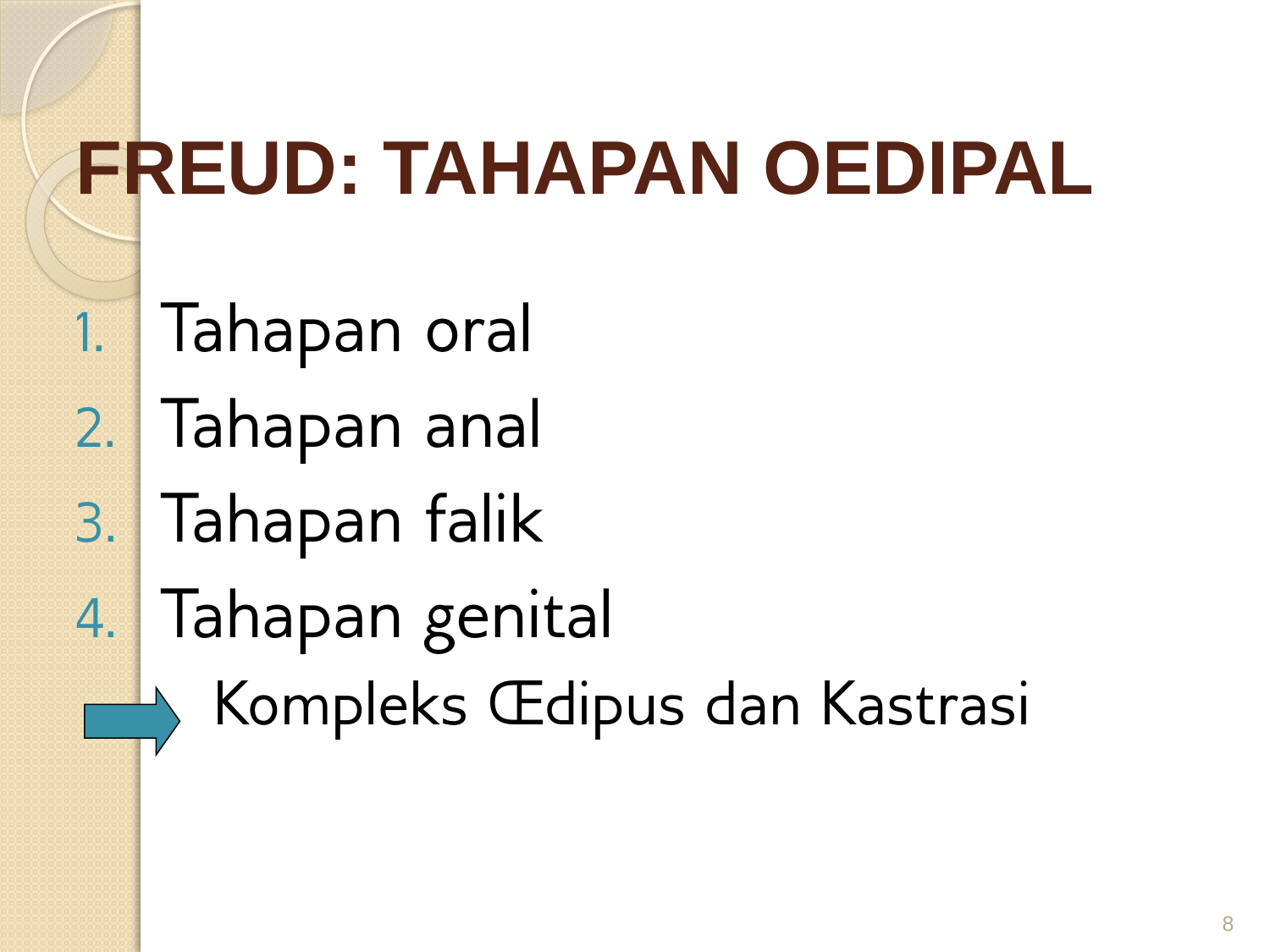

# FREUD: TAHAPAN OEDIPAL
Tahapan oral
Tahapan anal
Tahapan falik
Tahapan genital
	Kompleks Oedipus dan Kastrasi

8